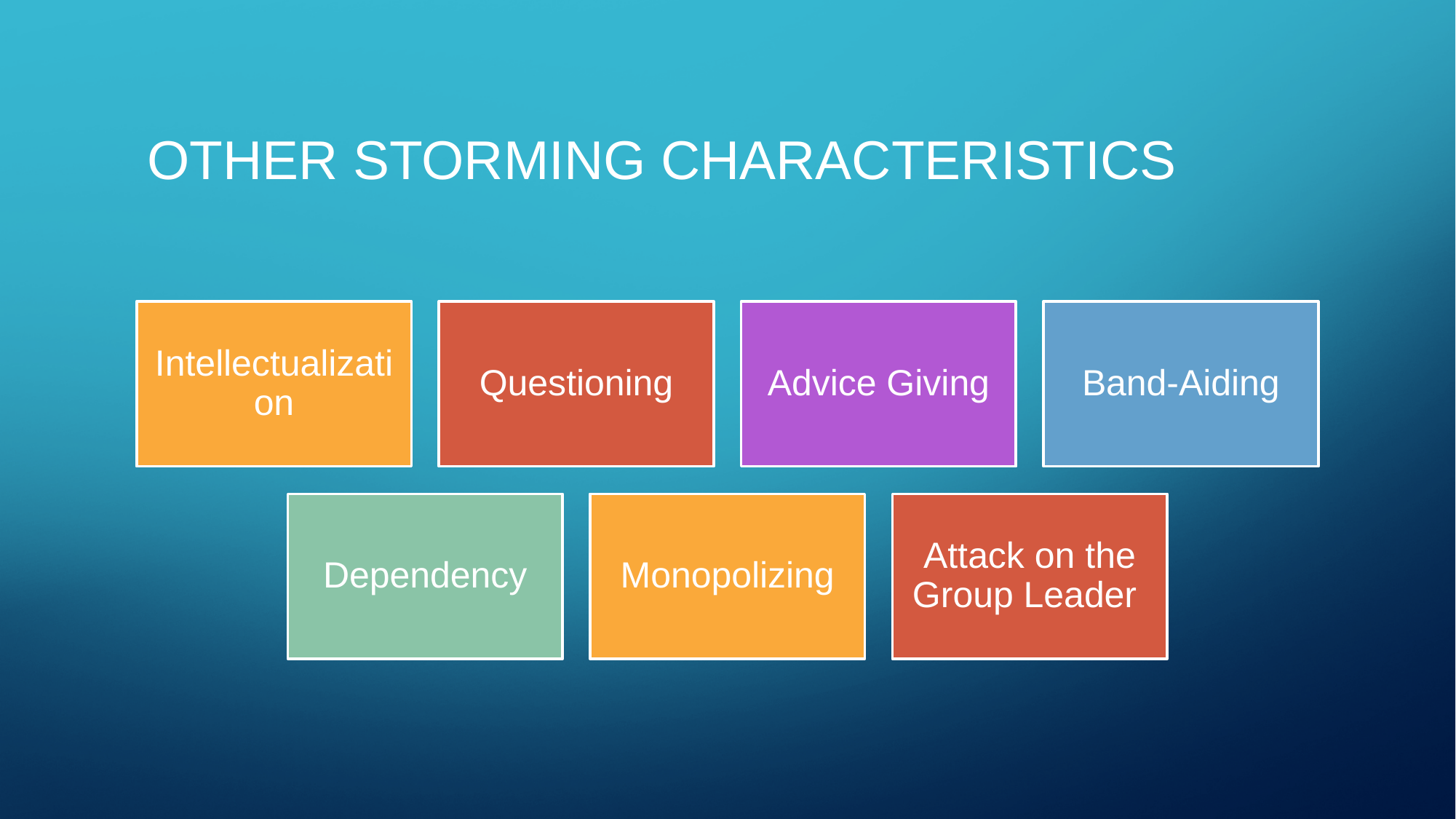

# Other Storming Characteristics
Intellectualization
Questioning
Advice Giving
Band-Aiding
Dependency
Monopolizing
Attack on the Group Leader